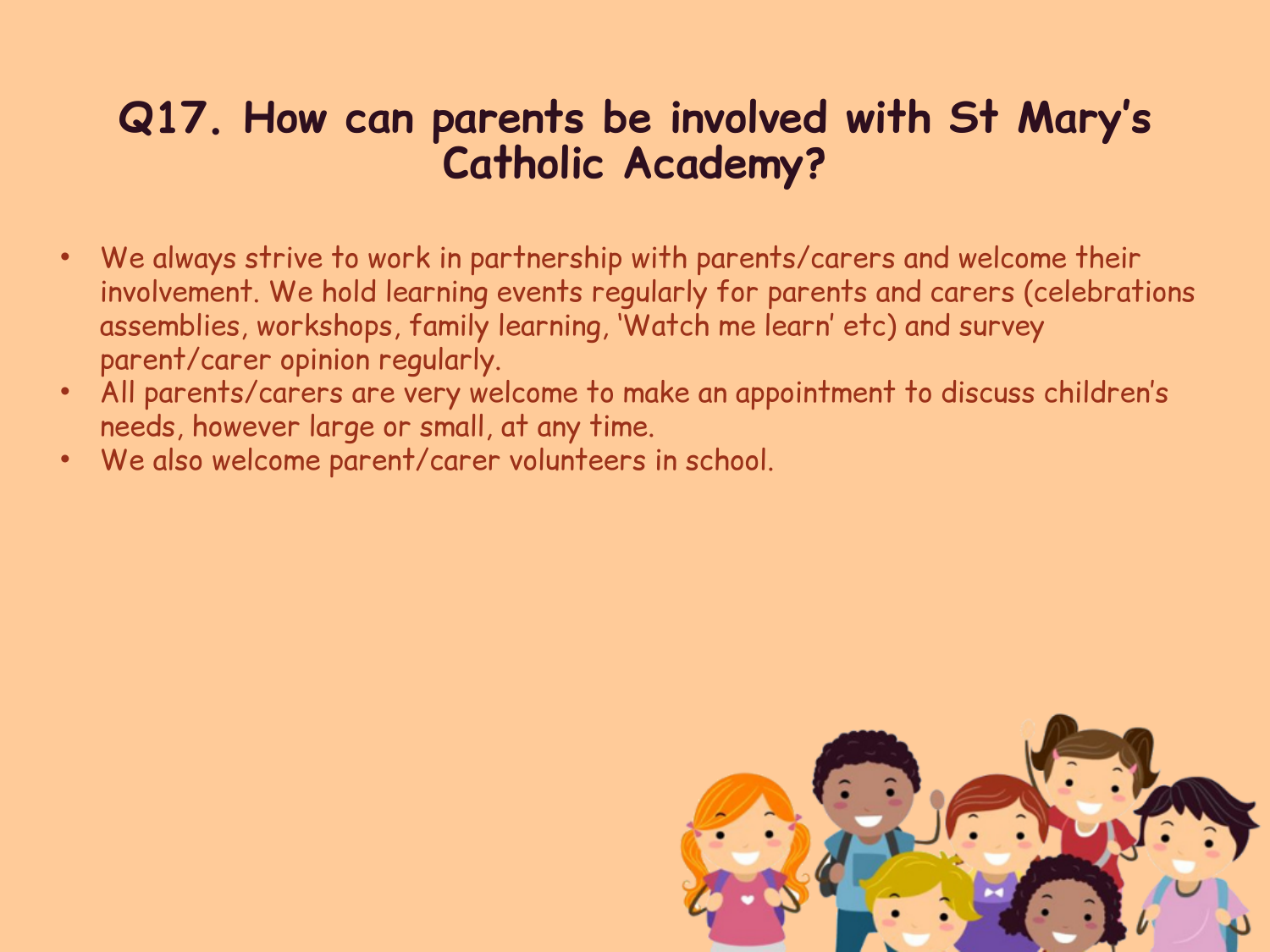

# Q17. How can parents be involved with St Mary’s Catholic Academy?

We always strive to work in partnership with parents/carers and welcome their involvement. We hold learning events regularly for parents and carers (celebrations assemblies, workshops, family learning, ‘Watch me learn’ etc) and survey parent/carer opinion regularly.
All parents/carers are very welcome to make an appointment to discuss children’s needs, however large or small, at any time.
We also welcome parent/carer volunteers in school.